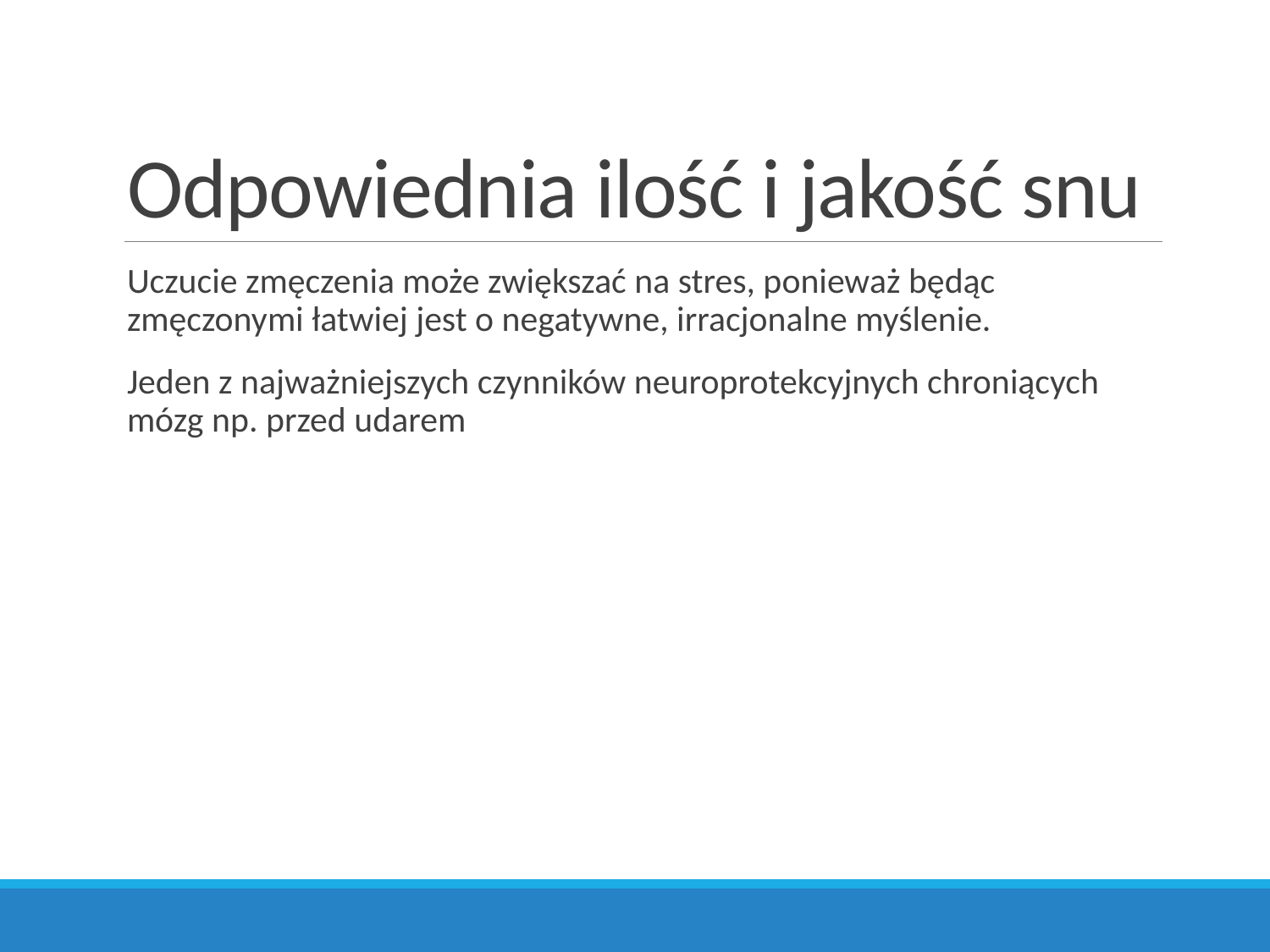

# Odpowiednia ilość i jakość snu
Uczucie zmęczenia może zwiększać na stres, ponieważ będąc zmęczonymi łatwiej jest o negatywne, irracjonalne myślenie.
Jeden z najważniejszych czynników neuroprotekcyjnych chroniących mózg np. przed udarem